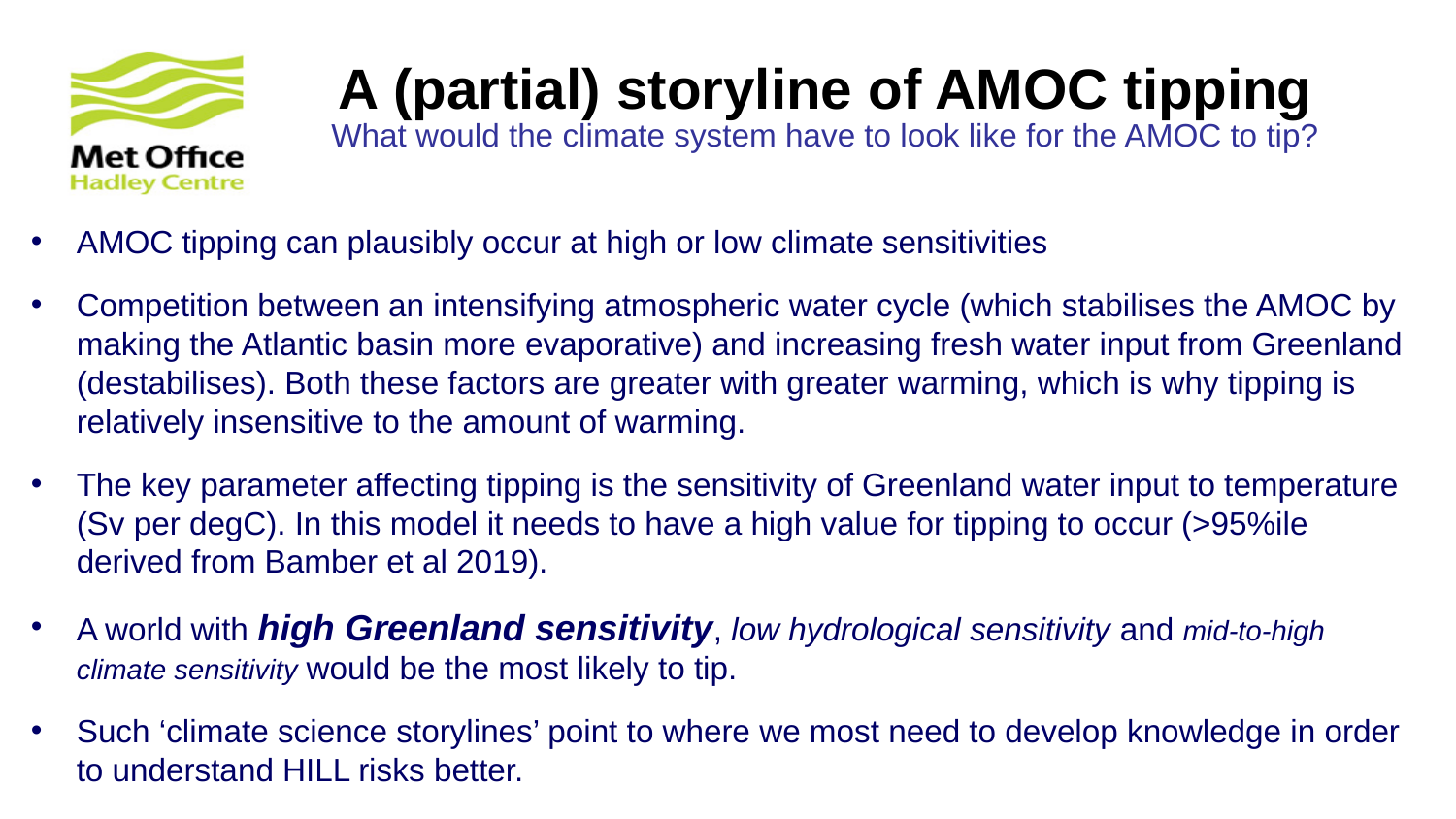

# A (partial) storyline of AMOC tipping What would the climate system have to look like for the AMOC to tip?
AMOC tipping can plausibly occur at high or low climate sensitivities
Competition between an intensifying atmospheric water cycle (which stabilises the AMOC by making the Atlantic basin more evaporative) and increasing fresh water input from Greenland (destabilises). Both these factors are greater with greater warming, which is why tipping is relatively insensitive to the amount of warming.
The key parameter affecting tipping is the sensitivity of Greenland water input to temperature (Sv per degC). In this model it needs to have a high value for tipping to occur (>95%ile derived from Bamber et al 2019).
A world with high Greenland sensitivity, low hydrological sensitivity and mid-to-high climate sensitivity would be the most likely to tip.
Such ‘climate science storylines’ point to where we most need to develop knowledge in order to understand HILL risks better.